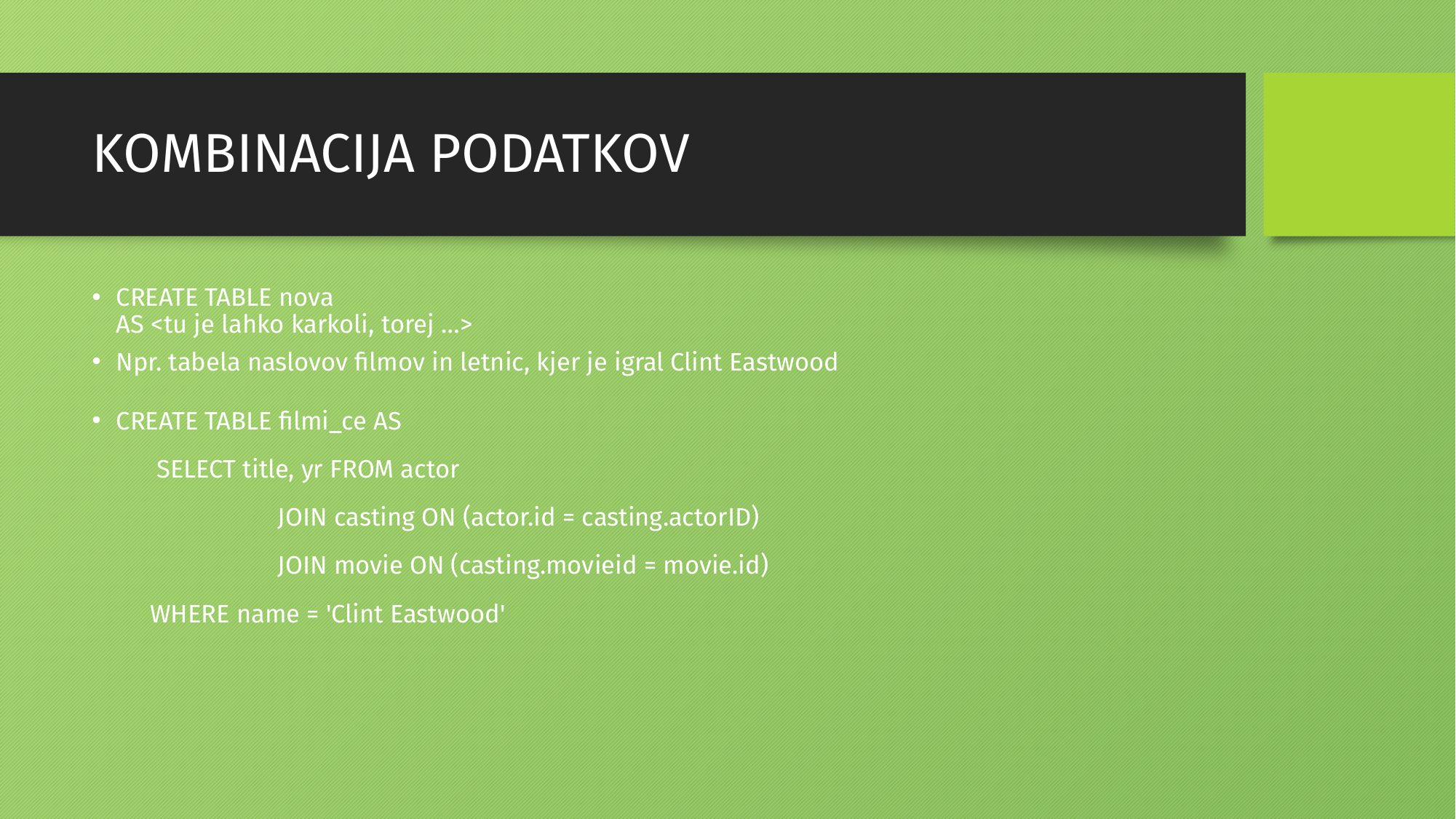

# KOMBINACIJA PODATKOV
CREATE TABLE nova
AS <tu je lahko karkoli, torej …>
Npr. tabela naslovov filmov in letnic, kjer je igral Clint Eastwood
CREATE TABLE filmi_ce AS
      SELECT title, yr FROM actor
                        JOIN casting ON (actor.id = casting.actorID)
                        JOIN movie ON (casting.movieid = movie.id)
     WHERE name = 'Clint Eastwood'